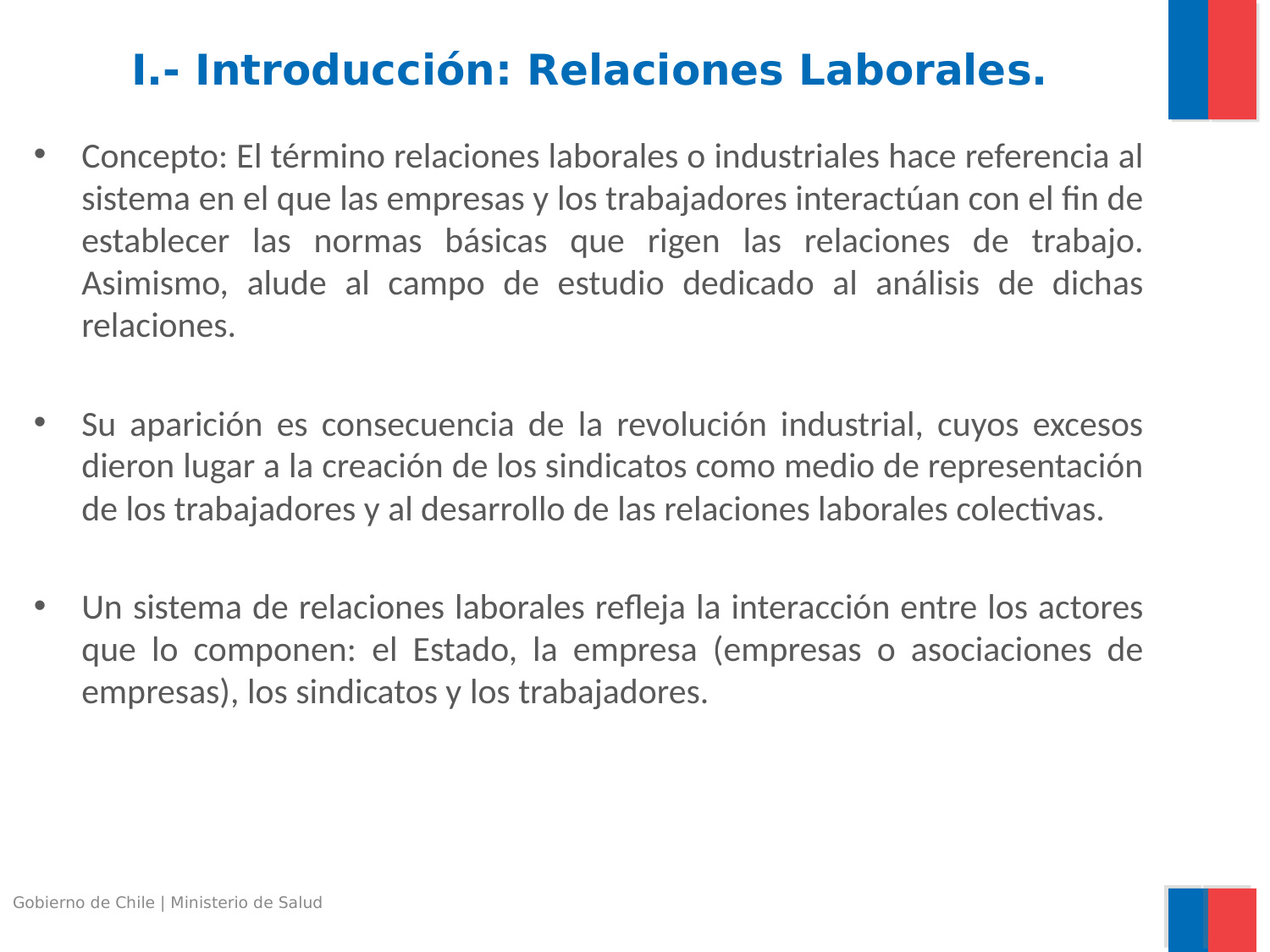

# I.- Introducción: Relaciones Laborales.
Concepto: El término relaciones laborales o industriales hace referencia al sistema en el que las empresas y los trabajadores interactúan con el fin de establecer las normas básicas que rigen las relaciones de trabajo. Asimismo, alude al campo de estudio dedicado al análisis de dichas relaciones.

Su aparición es consecuencia de la revolución industrial, cuyos excesos dieron lugar a la creación de los sindicatos como medio de representación de los trabajadores y al desarrollo de las relaciones laborales colectivas.

Un sistema de relaciones laborales refleja la interacción entre los actores que lo componen: el Estado, la empresa (empresas o asociaciones de empresas), los sindicatos y los trabajadores.

Gobierno de Chile | Ministerio de Salud